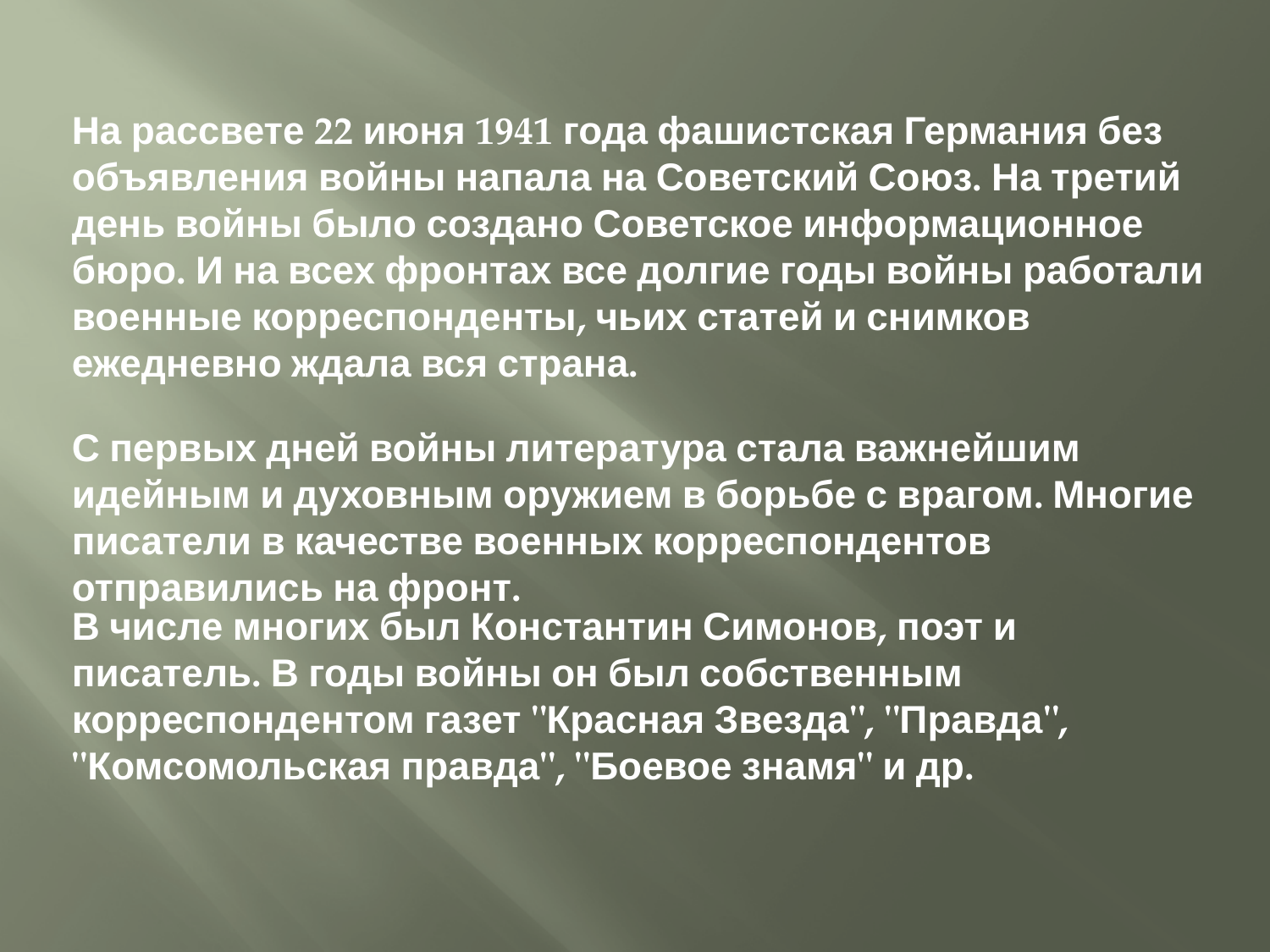

На рассвете 22 июня 1941 года фашистская Германия без объявления войны напала на Советский Союз. На третий день войны было создано Советское информационное бюро. И на всех фронтах все долгие годы войны работали военные корреспонденты, чьих статей и снимков ежедневно ждала вся страна.
С первых дней войны литература стала важнейшим идейным и духовным оружием в борьбе с врагом. Многие писатели в качестве военных корреспондентов отправились на фронт.
В числе многих был Константин Симонов, поэт и писатель. В годы войны он был собственным корреспондентом газет "Красная Звезда", "Правда", "Комсомольская правда", "Боевое знамя" и др.